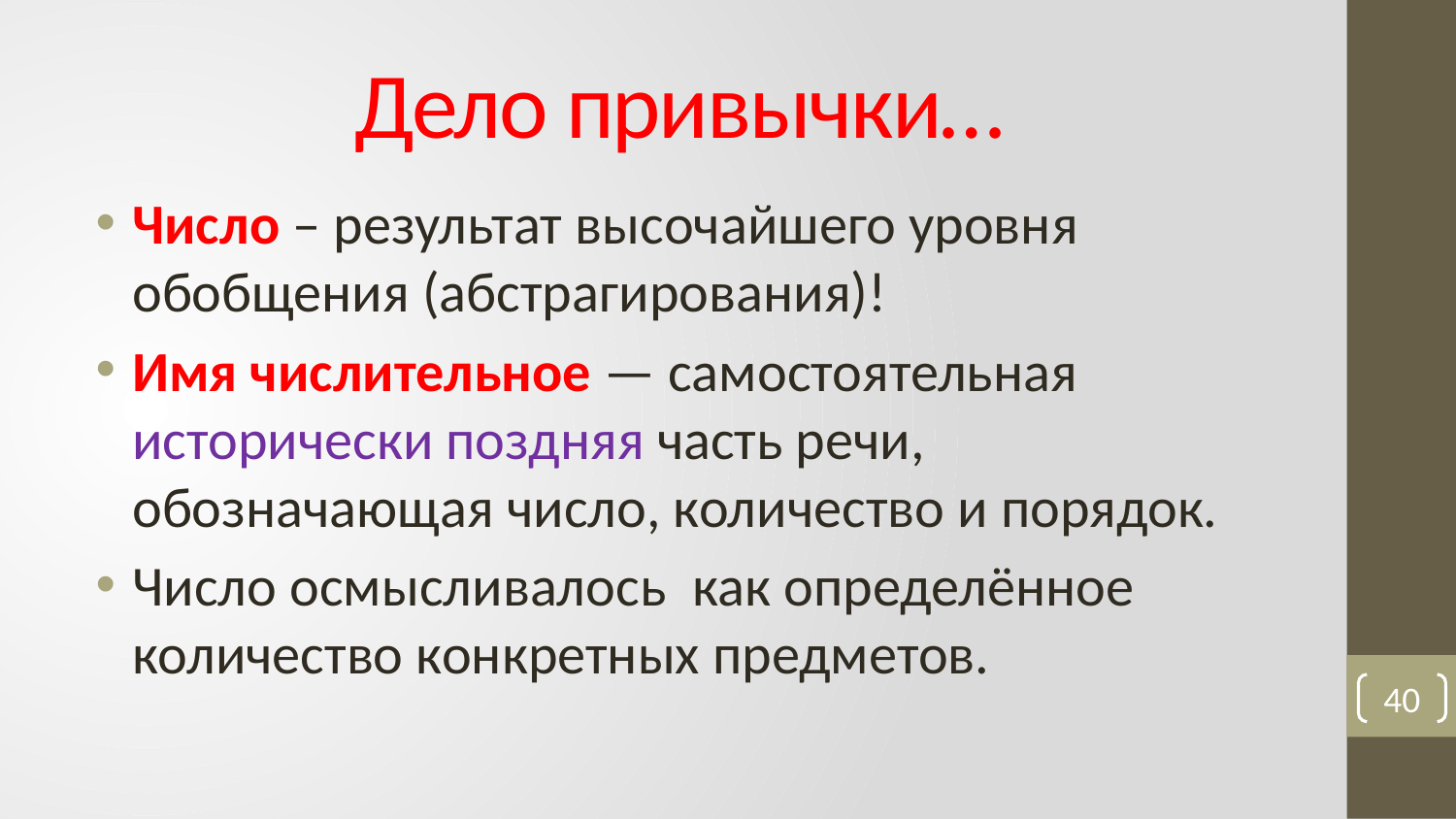

# Дело привычки…
Число – результат высочайшего уровня обобщения (абстрагирования)!
Имя числительное — самостоятельная исторически поздняя часть речи, обозначающая число, количество и порядок.
Число осмысливалось  как определённое количество конкретных предметов.
40